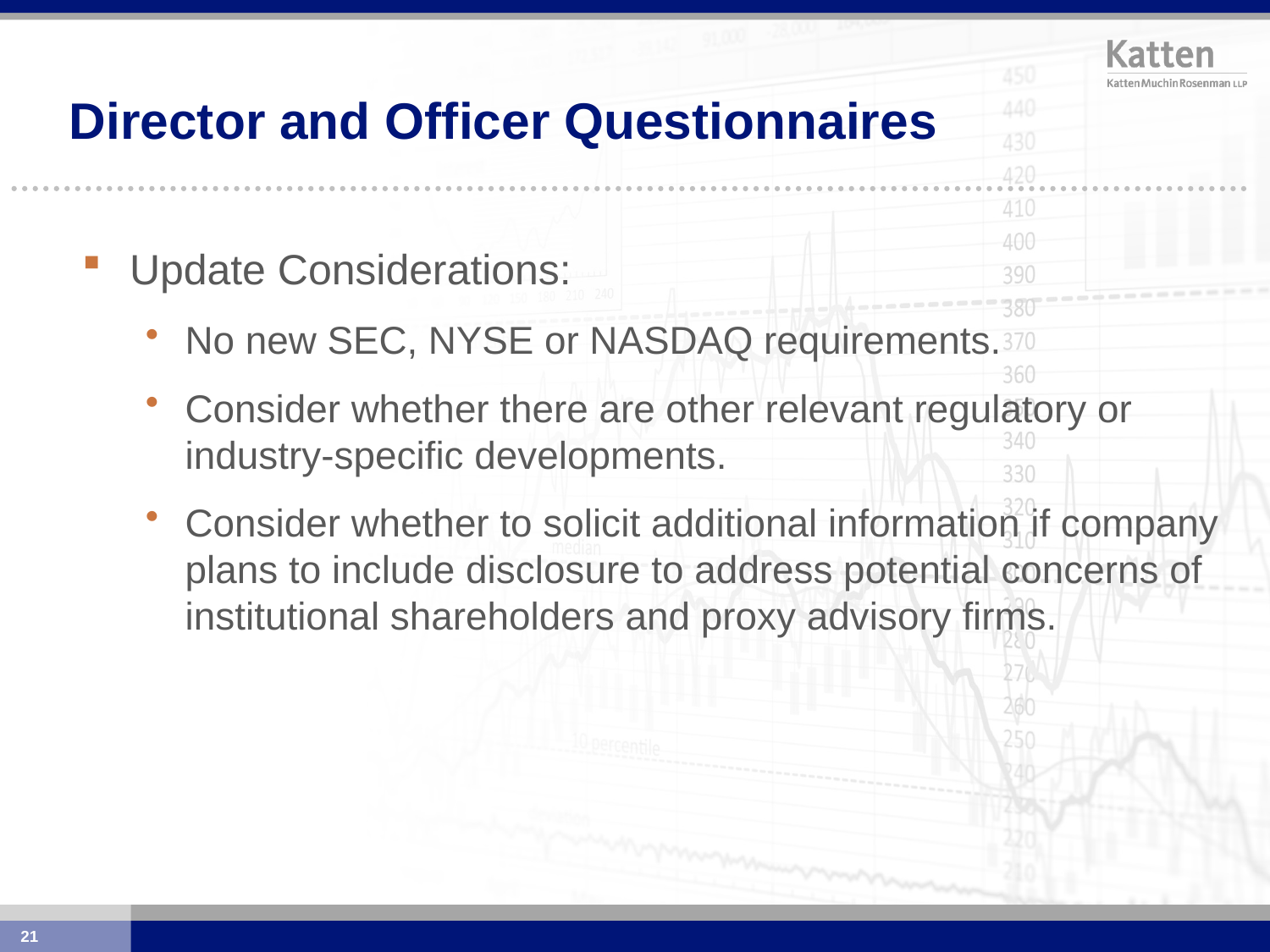

# Director and Officer Questionnaires
Update Considerations:
No new SEC, NYSE or NASDAQ requirements.
Consider whether there are other relevant regulatory or industry-specific developments.
Consider whether to solicit additional information if company plans to include disclosure to address potential concerns of institutional shareholders and proxy advisory firms.